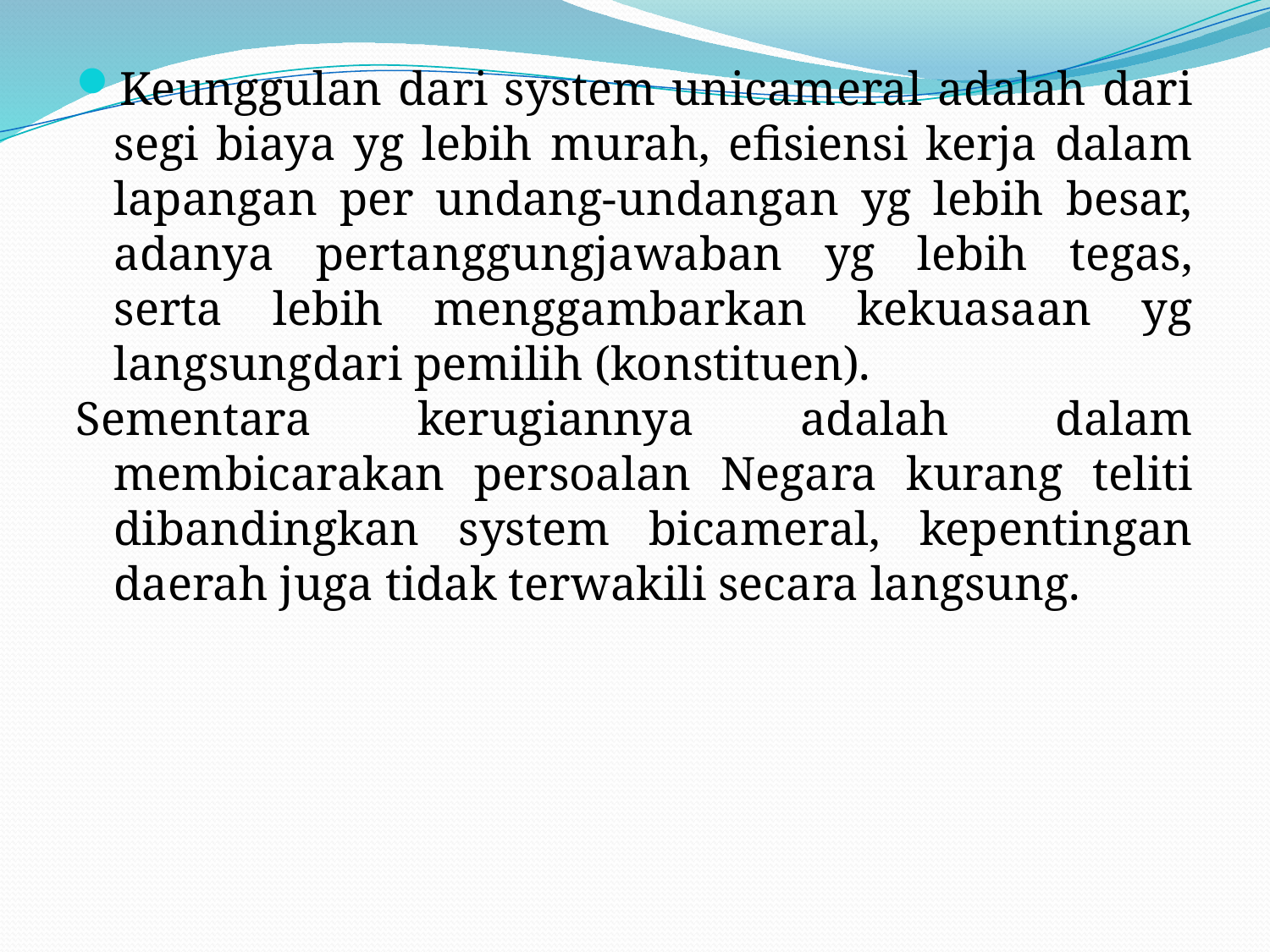

#
Keunggulan dari system unicameral adalah dari segi biaya yg lebih murah, efisiensi kerja dalam lapangan per undang-undangan yg lebih besar, adanya pertanggungjawaban yg lebih tegas, serta lebih menggambarkan kekuasaan yg langsungdari pemilih (konstituen).
Sementara kerugiannya adalah dalam membicarakan persoalan Negara kurang teliti dibandingkan system bicameral, kepentingan daerah juga tidak terwakili secara langsung.